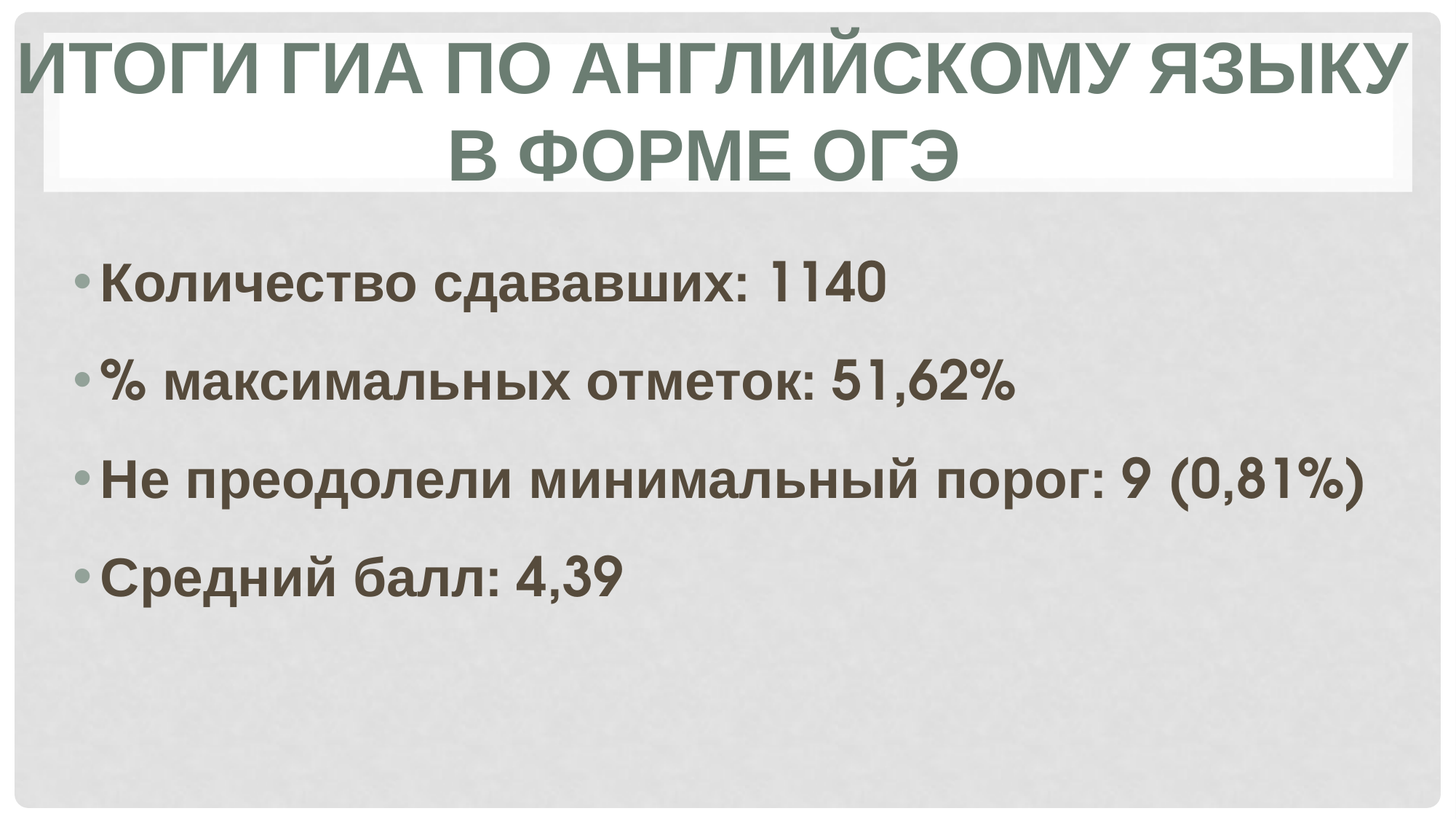

Итоги ГИА по английскому языку в форме ОГЭ
#
Количество сдававших: 1140
% максимальных отметок: 51,62%
Не преодолели минимальный порог: 9 (0,81%)
Средний балл: 4,39